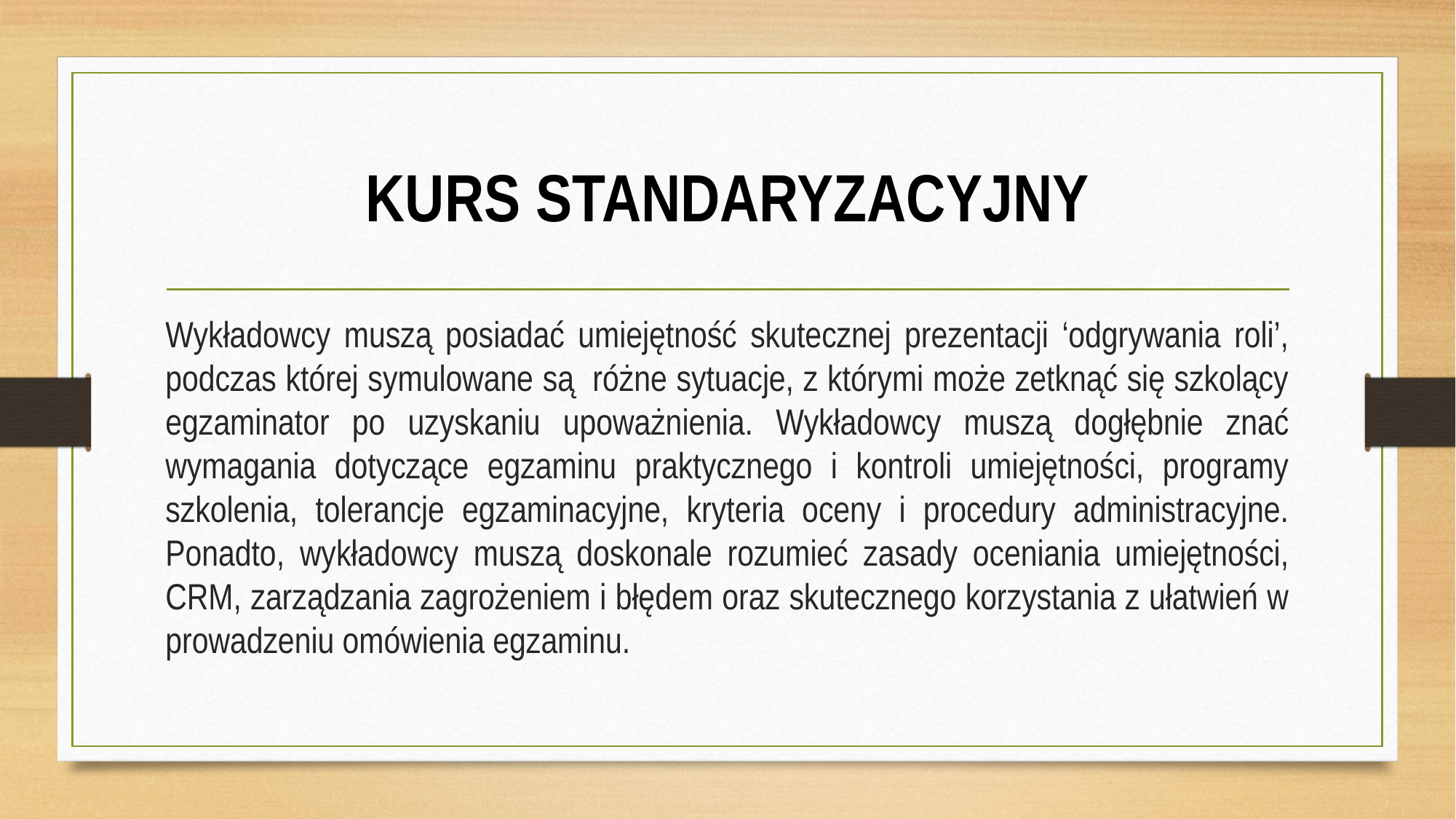

# KURS STANDARYZACYJNY
Wykładowcy muszą posiadać umiejętność skutecznej prezentacji ‘odgrywania roli’, podczas której symulowane są  różne sytuacje, z którymi może zetknąć się szkolący egzaminator po uzyskaniu upoważnienia. Wykładowcy muszą dogłębnie znać wymagania dotyczące egzaminu praktycznego i kontroli umiejętności, programy szkolenia, tolerancje egzaminacyjne, kryteria oceny i procedury administracyjne. Ponadto, wykładowcy muszą doskonale rozumieć zasady oceniania umiejętności, CRM, zarządzania zagrożeniem i błędem oraz skutecznego korzystania z ułatwień w prowadzeniu omówienia egzaminu.